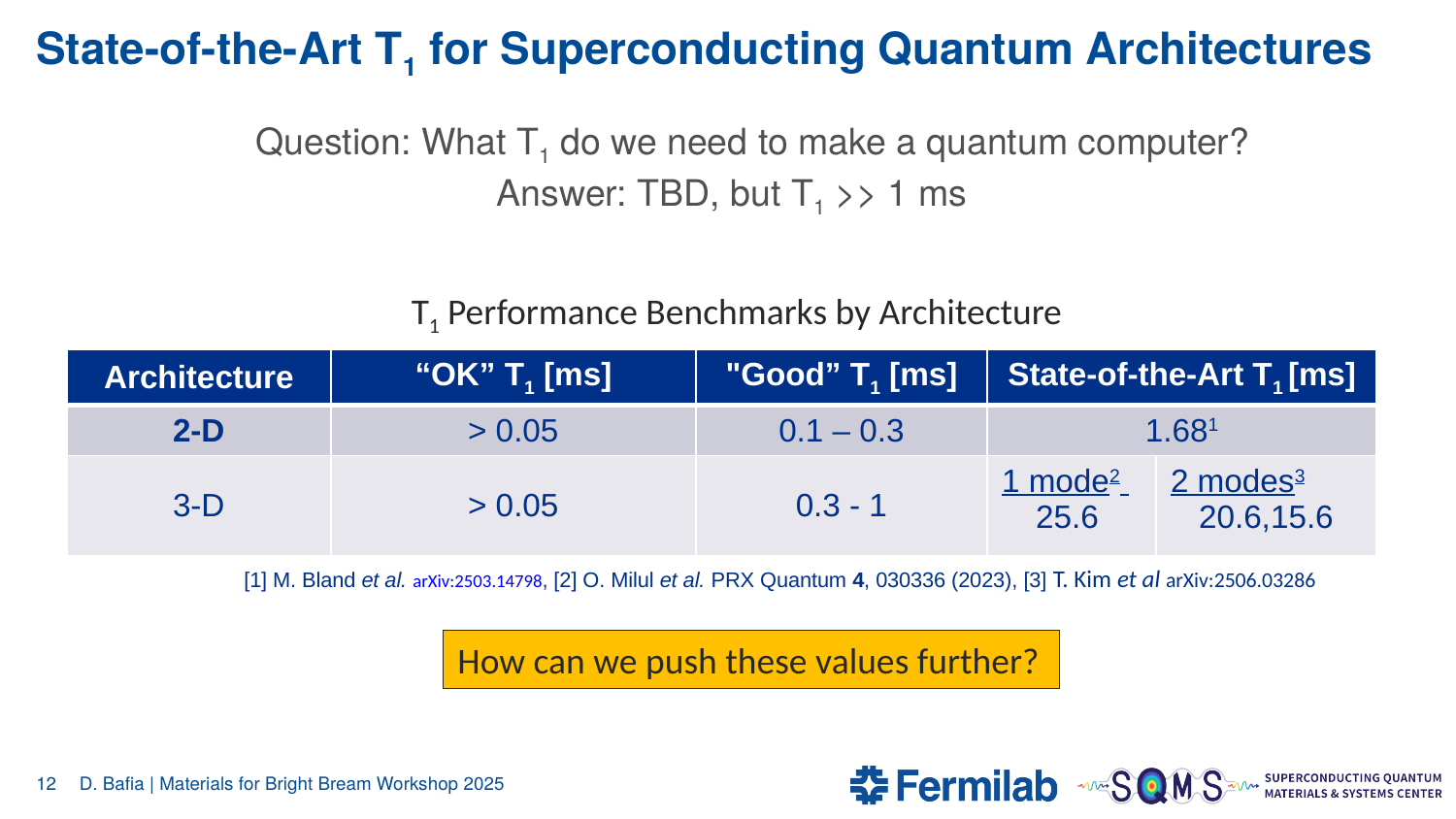

# State-of-the-Art T1 for Superconducting Quantum Architectures
Question: What T1 do we need to make a quantum computer?
Answer: TBD, but T1 >> 1 ms
T1 Performance Benchmarks by Architecture
| Architecture | “OK” T1 [ms] | "Good” T1 [ms] | State-of-the-Art T1 [ms] |  |
| --- | --- | --- | --- | --- |
| 2-D | > 0.05 | 0.1 – 0.3 | 1.681 |  |
| 3-D | > 0.05 | 0.3 - 1 | 1 mode2 25.6 | 2 modes3 20.6,15.6 |
[1] M. Bland et al. arXiv:2503.14798, [2] O. Milul et al. PRX Quantum 4, 030336 (2023), [3] T. Kim et al arXiv:2506.03286
How can we push these values further?